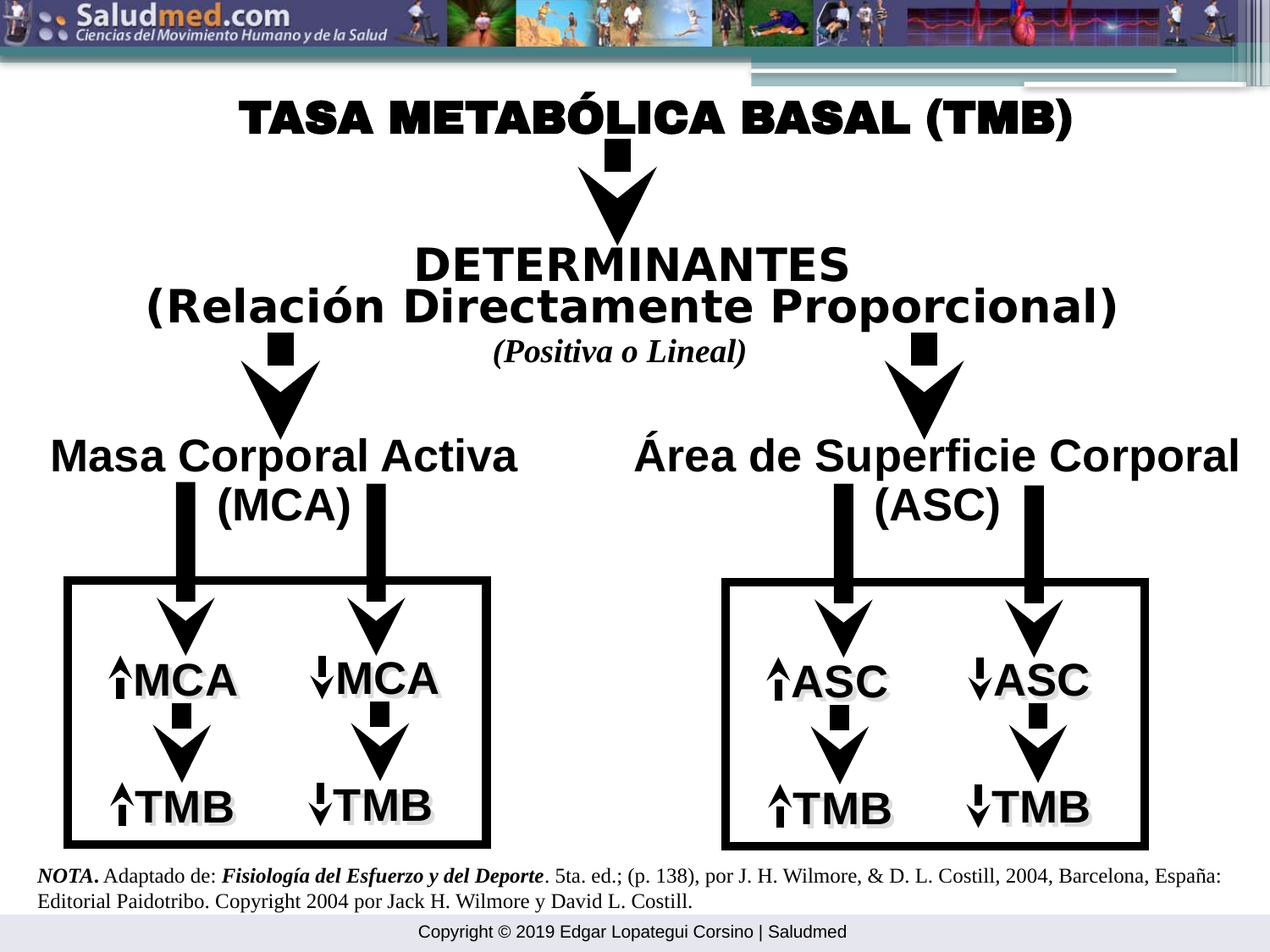

TASA METABÓLICA BASAL (TMB)

DETERMINANTES
(Relación Directamente Proporcional)
(Positiva o Lineal)

Masa Corporal Activa
(MCA)
Área de Superficie Corporal (ASC)

MCA
MCA
ASC
ASC

TMB
TMB
TMB
TMB
NOTA. Adaptado de: Fisiología del Esfuerzo y del Deporte. 5ta. ed.; (p. 138), por J. H. Wilmore, & D. L. Costill, 2004, Barcelona, España: Editorial Paidotribo. Copyright 2004 por Jack H. Wilmore y David L. Costill.